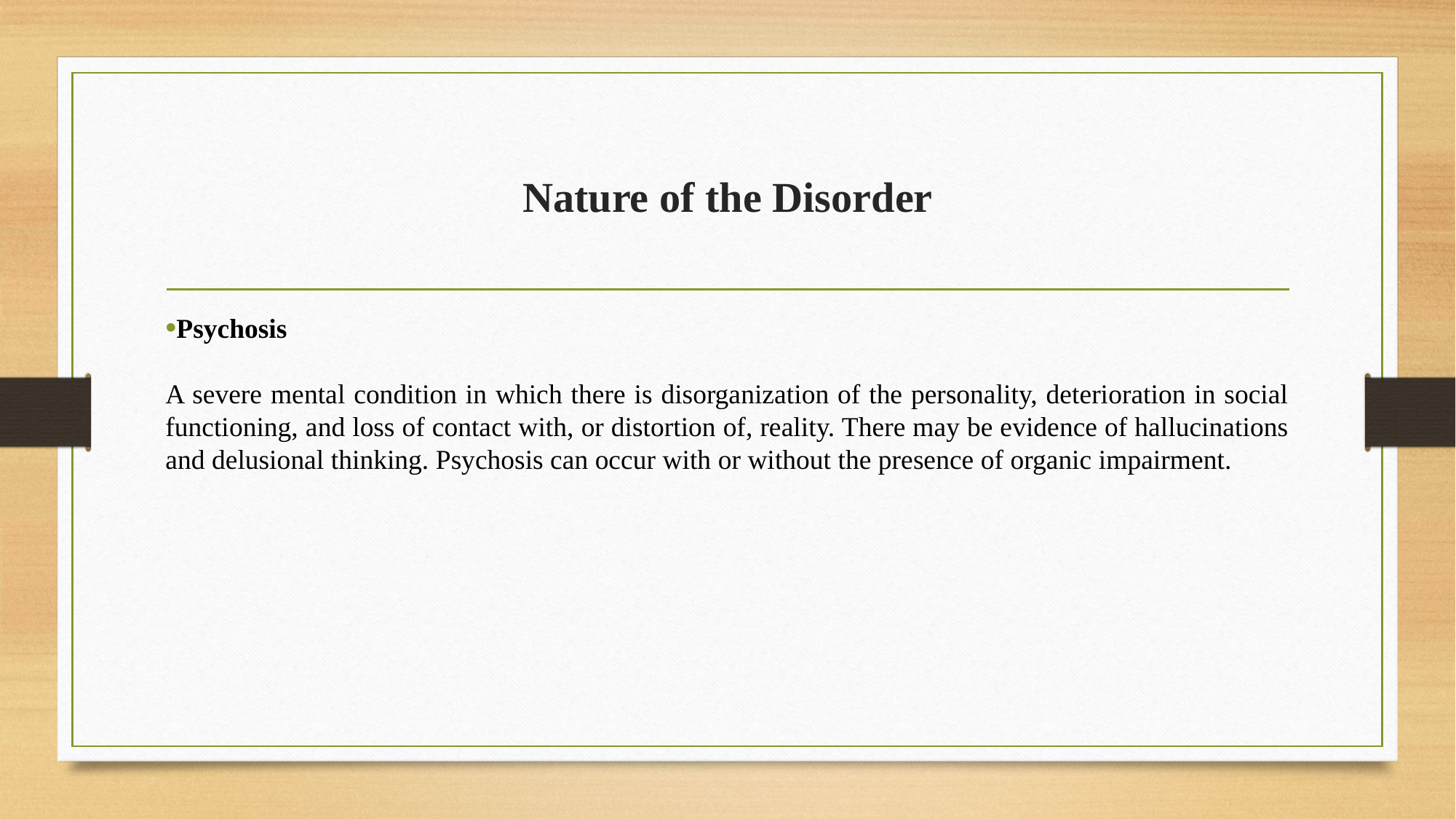

# Nature of the Disorder
Psychosis

A severe mental condition in which there is disorganization of the personality, deterioration in social functioning, and loss of contact with, or distortion of, reality. There may be evidence of hallucinations and delusional thinking. Psychosis can occur with or without the presence of organic impairment.